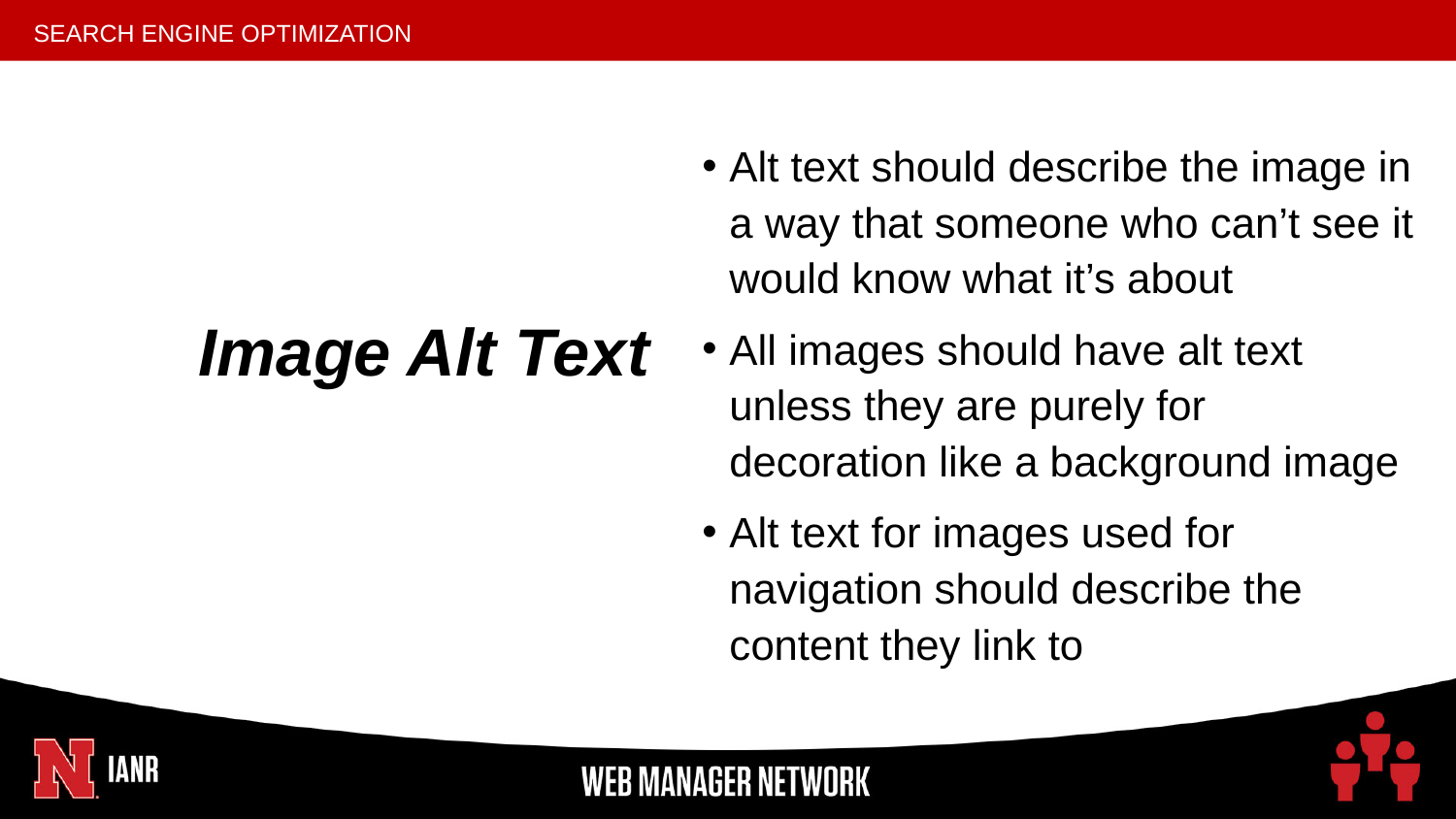

Alt text should describe the image in a way that someone who can’t see it would know what it’s about
All images should have alt text unless they are purely for decoration like a background image
Alt text for images used for navigation should describe the content they link to
# Image Alt Text